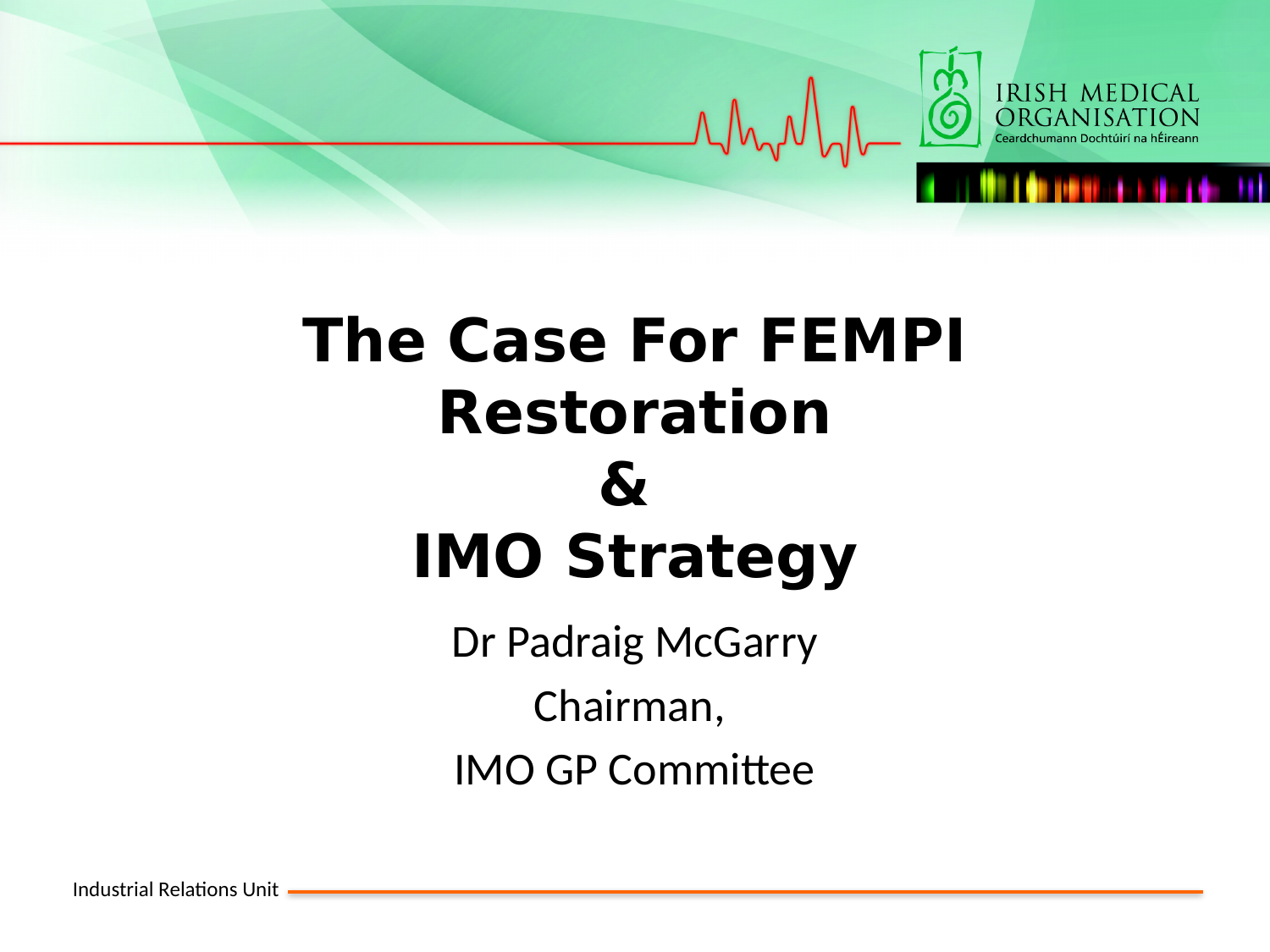

# The Case For FEMPI Restoration & IMO Strategy
Dr Padraig McGarry
Chairman,
IMO GP Committee